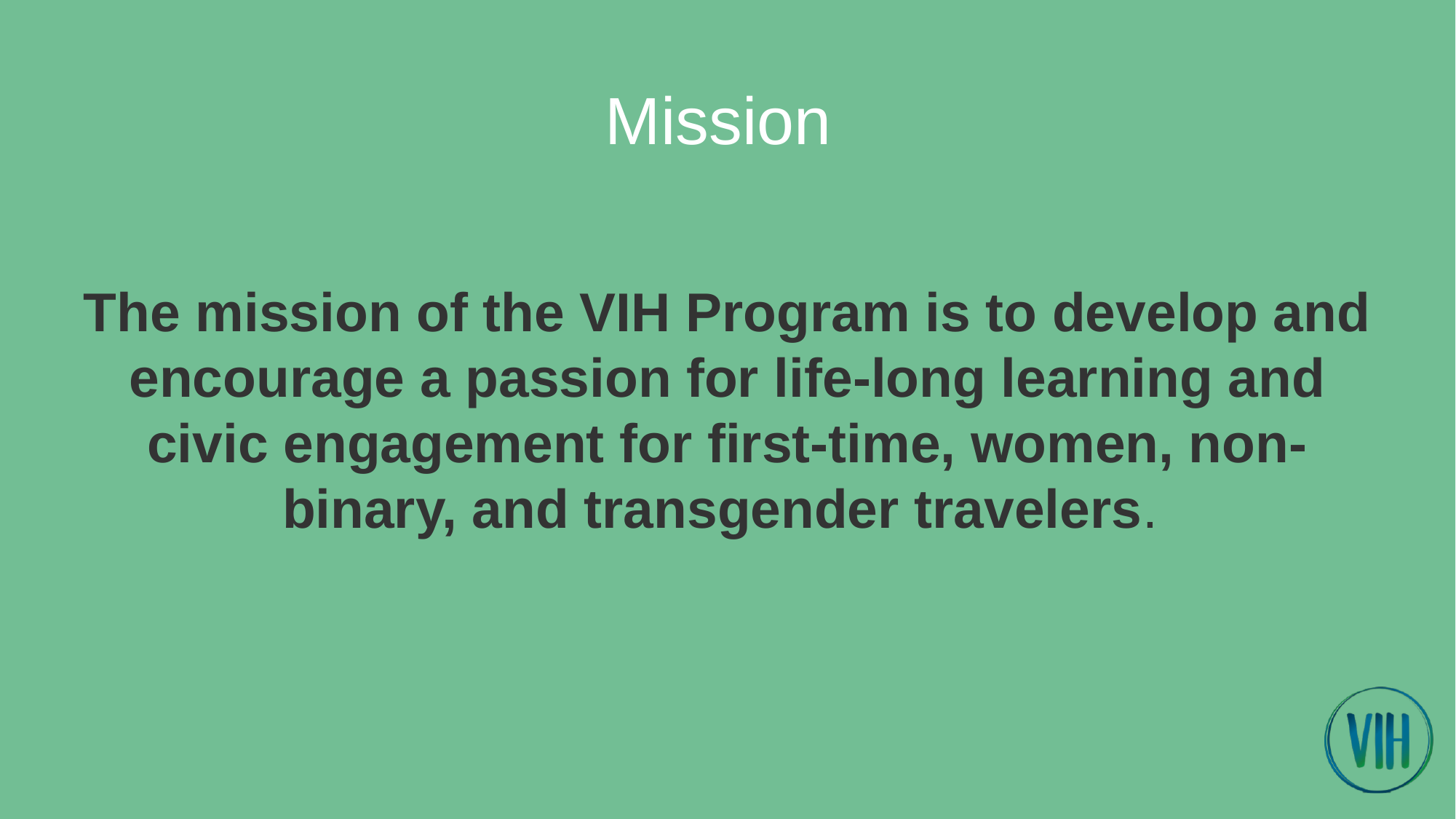

# Mission
The mission of the VIH Program is to develop and encourage a passion for life-long learning and civic engagement for first-time, women, non-binary, and transgender travelers.